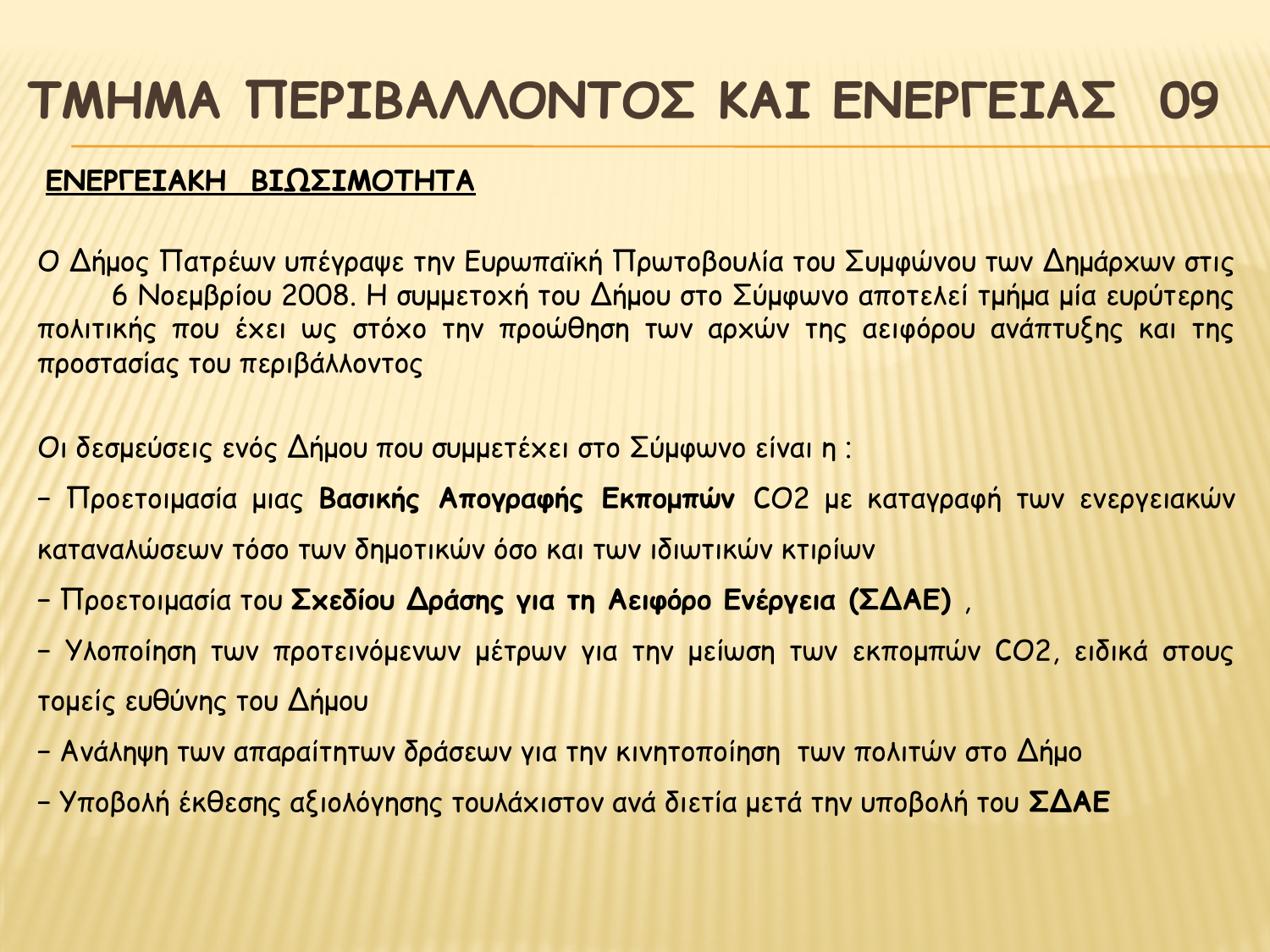

# ΤΜΗΜΑ ΠΕΡΙΒΑΛΛΟΝΤΟΣ ΚΑΙ ΕΝΕΡΓΕΙΑΣ  09
ΕΝΕΡΓΕΙΑΚΗ  ΒΙΩΣΙΜΟΤΗΤΑ
Ο Δήμος Πατρέων υπέγραψε την Ευρωπαϊκή Πρωτοβουλία του Συμφώνου των Δημάρχων στις         6 Νοεμβρίου 2008. Η συμμετοχή του Δήμου στο Σύμφωνο αποτελεί τμήμα μία ευρύτερης πολιτικής που έχει ως στόχο την προώθηση των αρχών της αειφόρου ανάπτυξης και της προστασίας του περιβάλλοντος
Οι δεσμεύσεις ενός Δήμου που συμμετέχει στο Σύμφωνο είναι η :
− Προετοιμασία μιας Βασικής Απογραφής Εκπομπών CO2 με καταγραφή των ενεργειακών καταναλώσεων τόσο των δημοτικών όσο και των ιδιωτικών κτιρίων
− Προετοιμασία του Σχεδίου Δράσης για τη Αειφόρο Ενέργεια (ΣΔΑΕ) ,
− Υλοποίηση των προτεινόμενων μέτρων για την μείωση των εκπομπών CO2, ειδικά στους τομείς ευθύνης του Δήμου
− Ανάληψη των απαραίτητων δράσεων για την κινητοποίηση  των πολιτών στο Δήμο
− Υποβολή έκθεσης αξιολόγησης τουλάχιστον ανά διετία μετά την υποβολή του ΣΔΑΕ